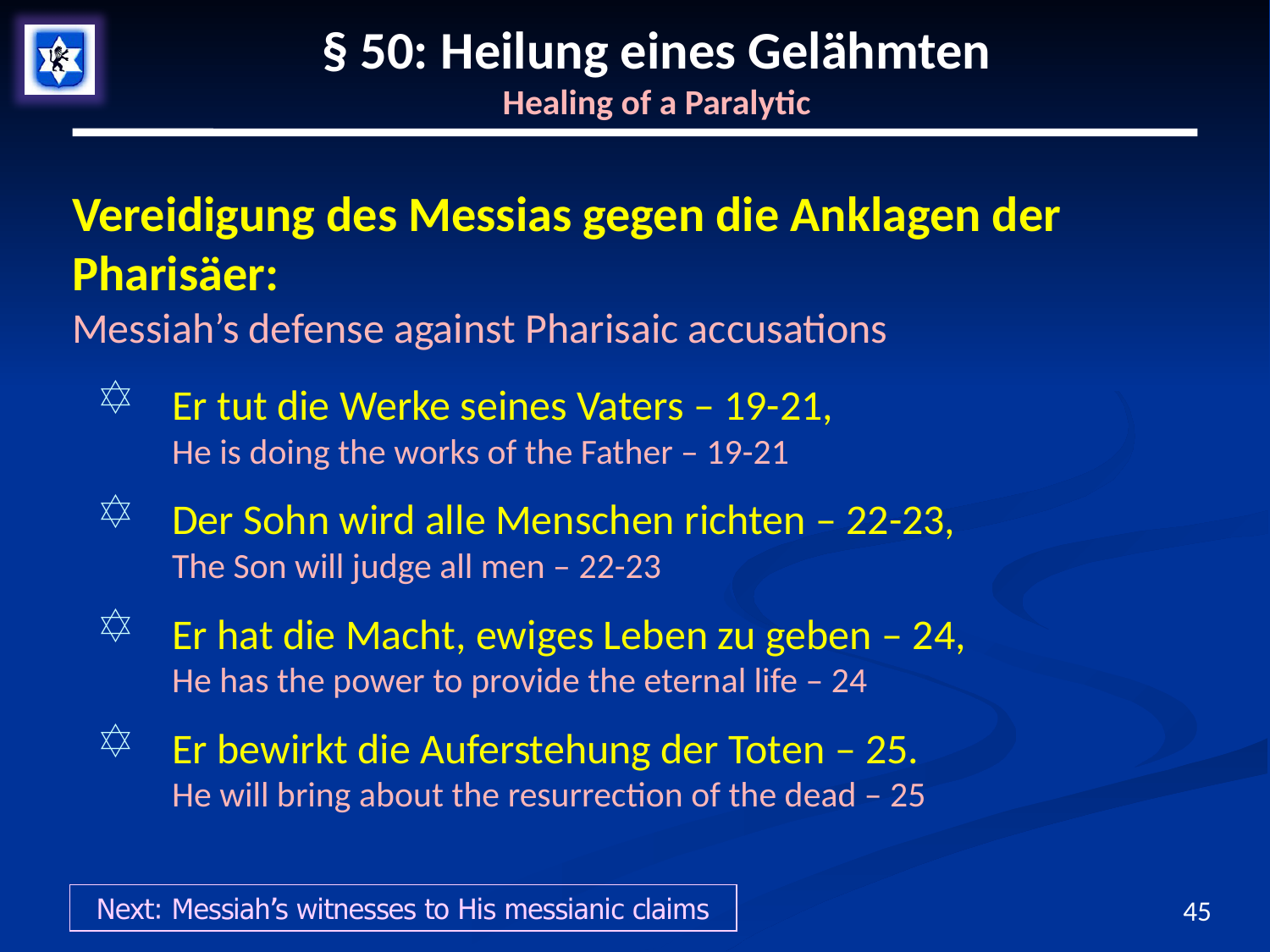

# § 50: Heilung eines Gelähmten Healing of a Paralytic
Vereidigung des Messias gegen die Anklagen der Pharisäer:
Messiah’s defense against Pharisaic accusations
Er tut die Werke seines Vaters – 19-21,
He is doing the works of the Father – 19-21
Der Sohn wird alle Menschen richten – 22-23,
The Son will judge all men – 22-23
Er hat die Macht, ewiges Leben zu geben – 24,
He has the power to provide the eternal life – 24
Er bewirkt die Auferstehung der Toten – 25.
He will bring about the resurrection of the dead – 25
Next: Messiah’s witnesses to His messianic claims
45